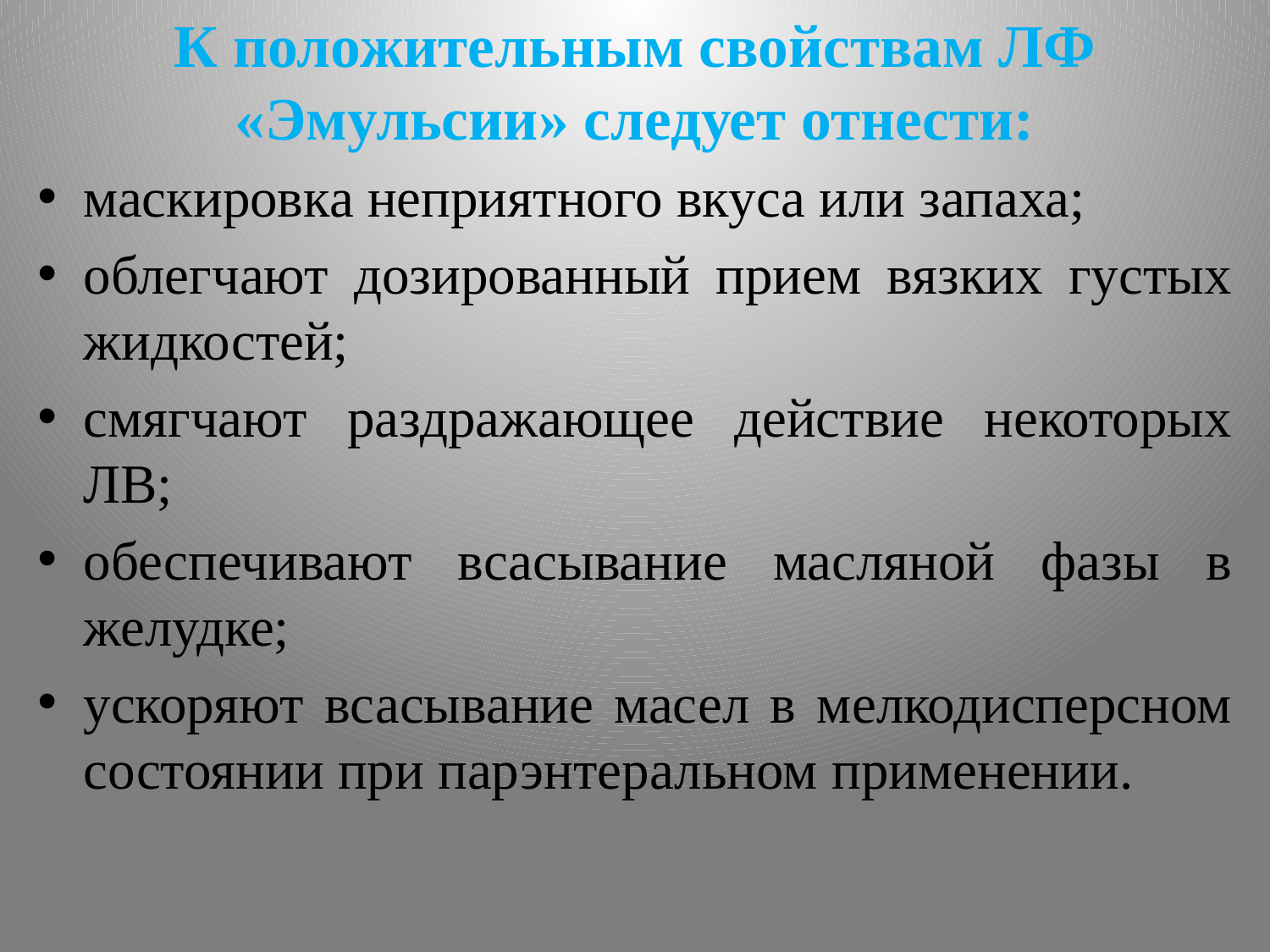

# К положительным свойствам ЛФ «Эмульсии» следует отнести:
маскировка неприятного вкуса или запаха;
облегчают дозированный прием вязких густых жидкостей;
смягчают раздражающее действие некоторых ЛВ;
обеспечивают всасывание масляной фазы в желудке;
ускоряют всасывание масел в мелкодисперсном состоянии при парэнтеральном применении.